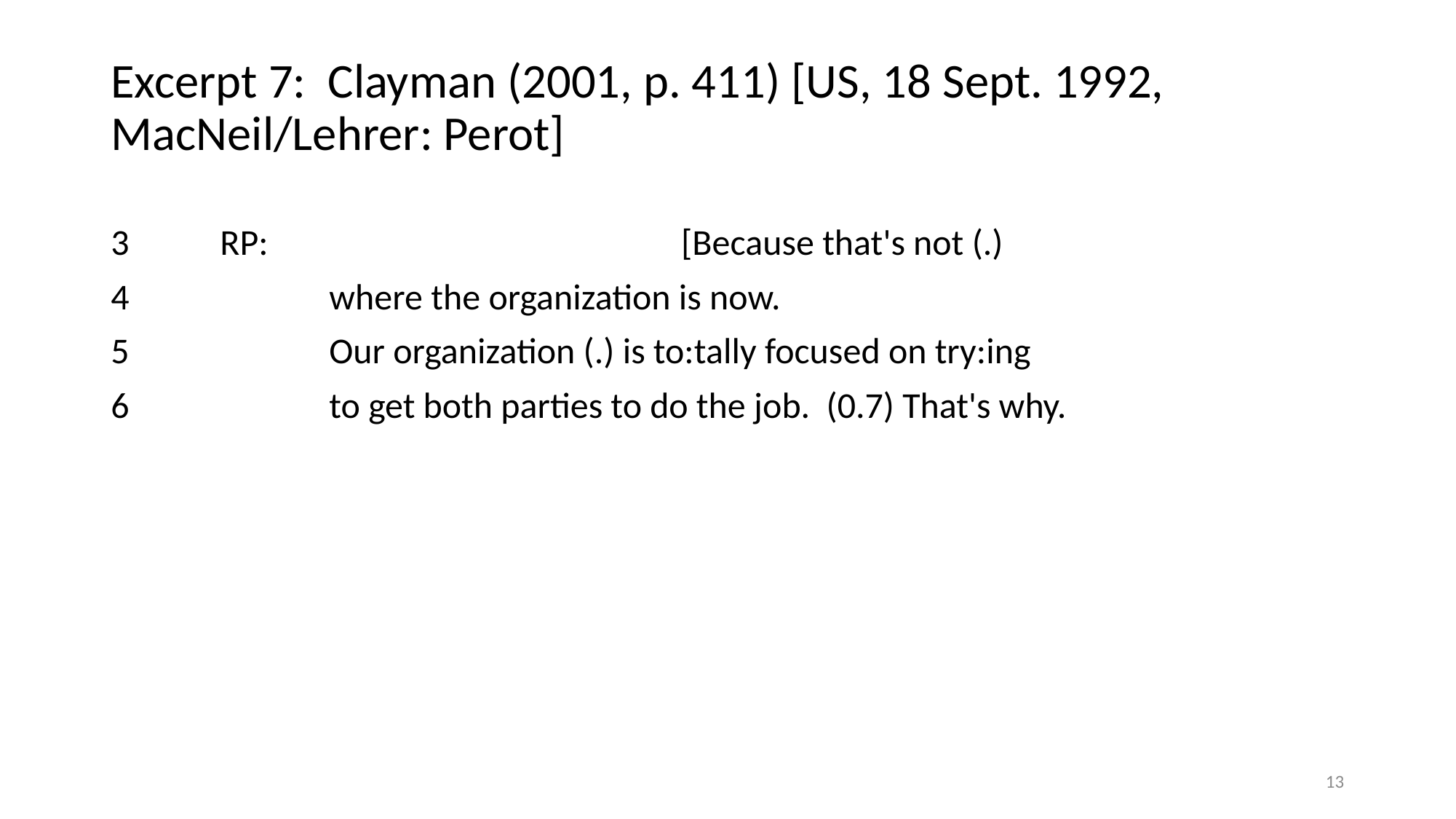

# Excerpt 7:  Clayman (2001, p. 411) [US, 18 Sept. 1992, MacNeil/Lehrer: Perot]
3	RP:				   [Because that's not (.)
4		where the organization is now.
5		Our organization (.) is to:tally focused on try:ing
6		to get both parties to do the job.  (0.7) That's why.

13